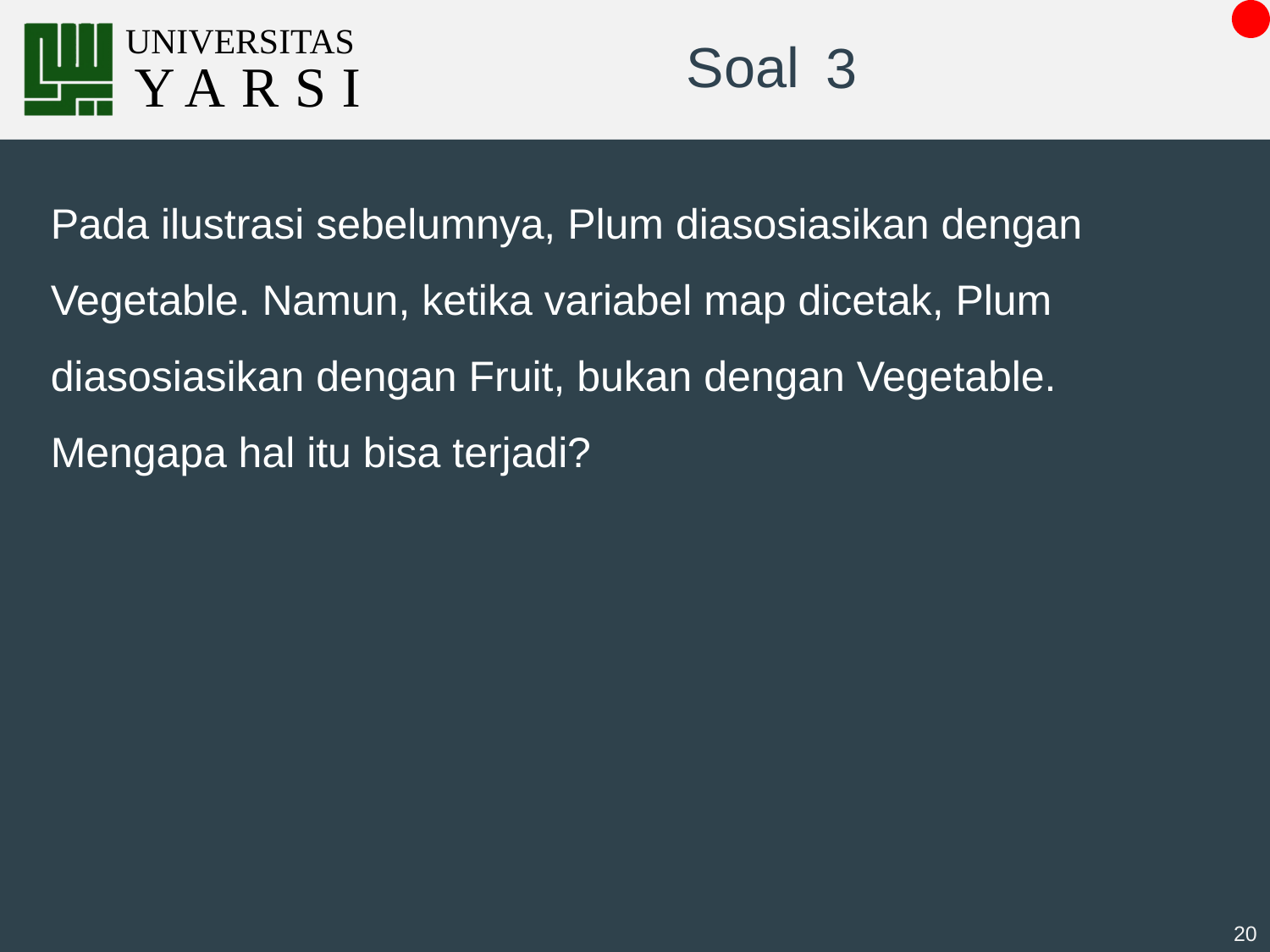

# 3
Pada ilustrasi sebelumnya, Plum diasosiasikan dengan Vegetable. Namun, ketika variabel map dicetak, Plum diasosiasikan dengan Fruit, bukan dengan Vegetable. Mengapa hal itu bisa terjadi?